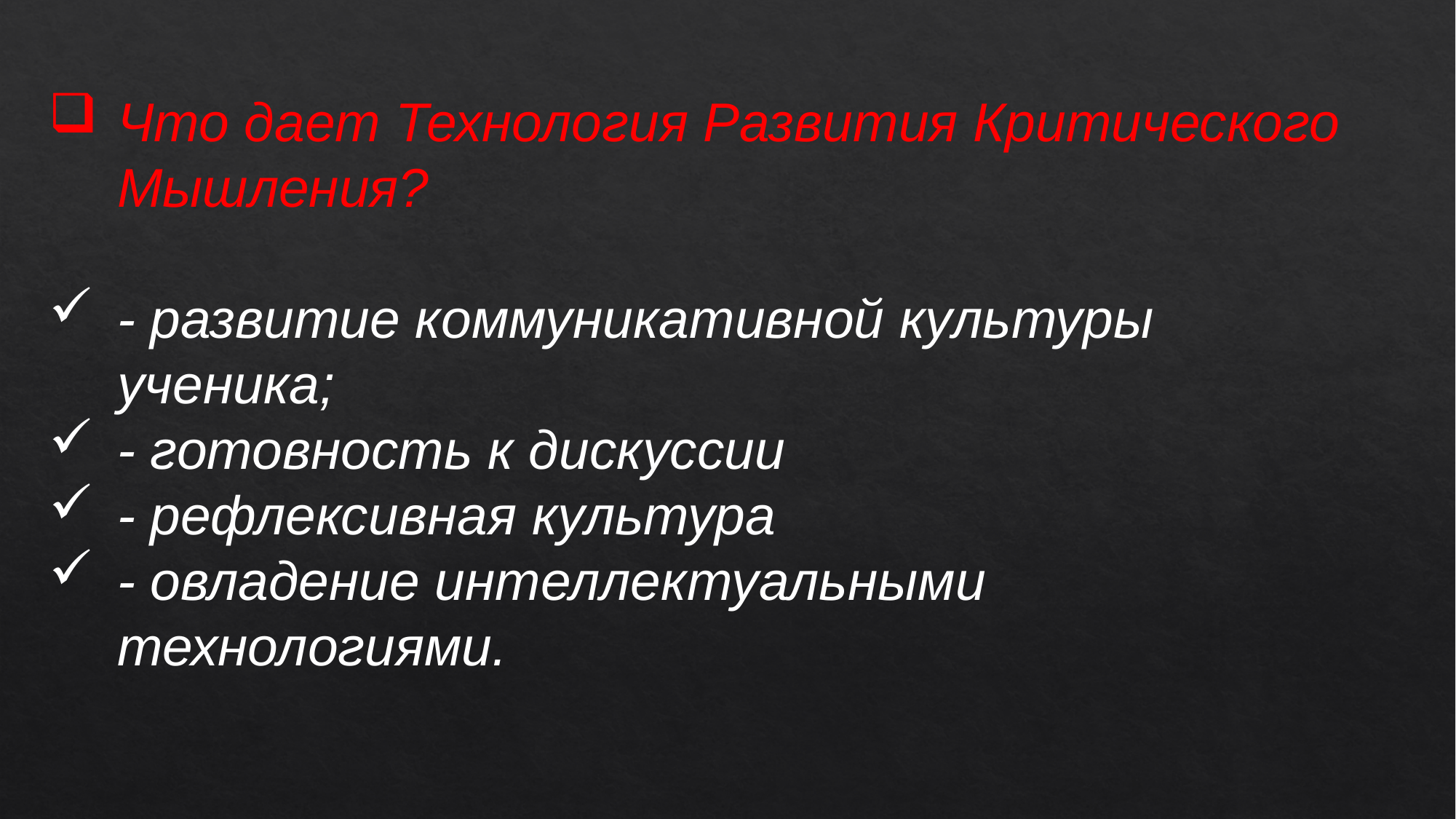

Что дает Технология Развития Критического Мышления?

- развитие коммуникативной культуры ученика;
- готовность к дискуссии
- рефлексивная культура
- овладение интеллектуальными технологиями.